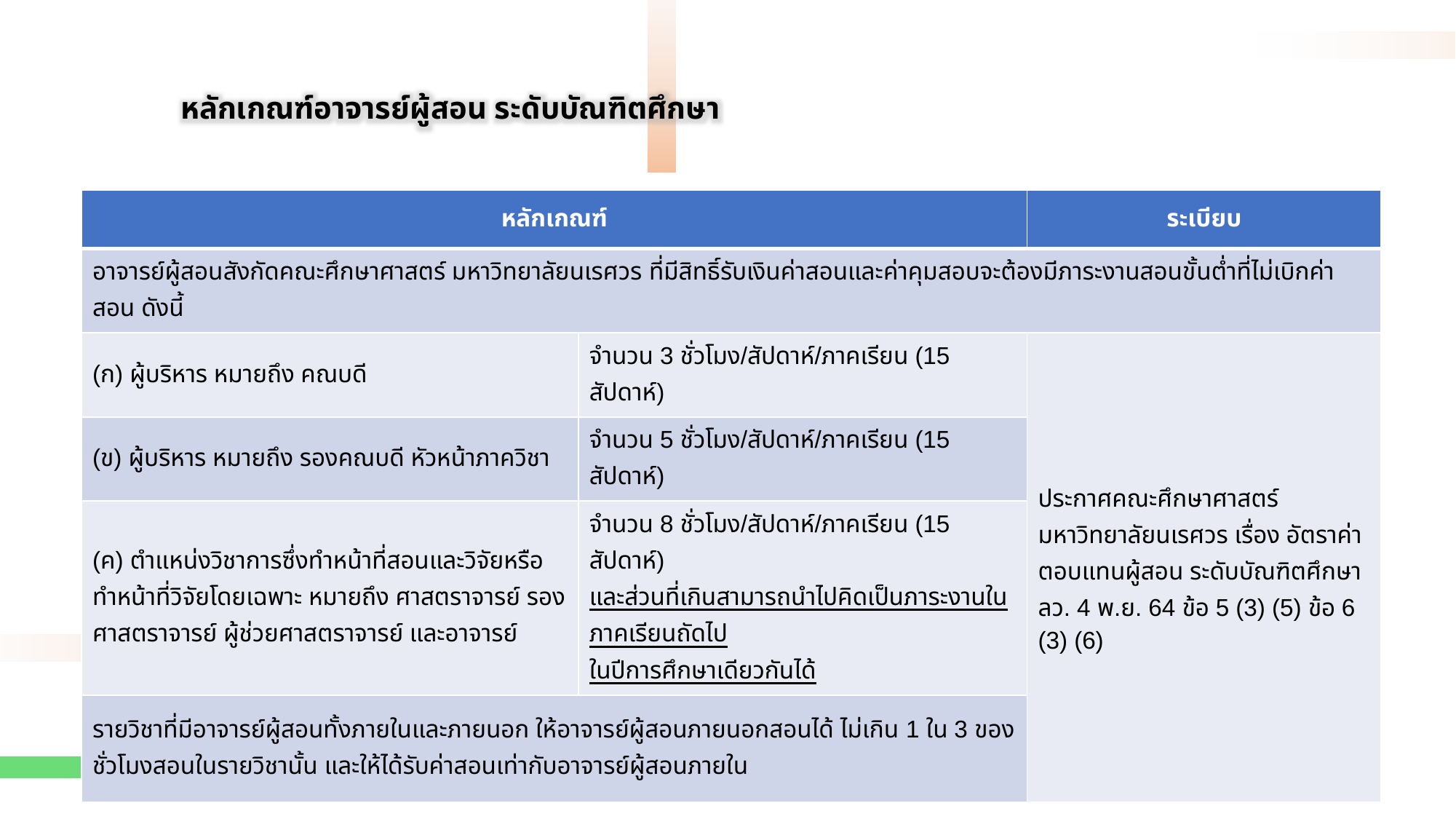

หลักเกณฑ์อาจารย์ผู้สอน ระดับบัณฑิตศึกษา
| หลักเกณฑ์ |  | ระเบียบ |
| --- | --- | --- |
| อาจารย์ผู้สอนสังกัดคณะศึกษาศาสตร์ มหาวิทยาลัยนเรศวร ที่มีสิทธิ์รับเงินค่าสอนและค่าคุมสอบจะต้องมีภาระงานสอนขั้นต่ำที่ไม่เบิกค่าสอน ดังนี้ |  |  |
| (ก) ผู้บริหาร หมายถึง คณบดี | จำนวน 3 ชั่วโมง/สัปดาห์/ภาคเรียน (15 สัปดาห์) | ประกาศคณะศึกษาศาสตร์ มหาวิทยาลัยนเรศวร เรื่อง อัตราค่าตอบแทนผู้สอน ระดับบัณฑิตศึกษา ลว. 4 พ.ย. 64 ข้อ 5 (3) (5) ข้อ 6 (3) (6) |
| (ข) ผู้บริหาร หมายถึง รองคณบดี หัวหน้าภาควิชา | จำนวน 5 ชั่วโมง/สัปดาห์/ภาคเรียน (15 สัปดาห์) |  |
| (ค) ตำแหน่งวิชาการซึ่งทำหน้าที่สอนและวิจัยหรือทำหน้าที่วิจัยโดยเฉพาะ หมายถึง ศาสตราจารย์ รองศาสตราจารย์ ผู้ช่วยศาสตราจารย์ และอาจารย์ | จำนวน 8 ชั่วโมง/สัปดาห์/ภาคเรียน (15 สัปดาห์) และส่วนที่เกินสามารถนำไปคิดเป็นภาระงานในภาคเรียนถัดไป ในปีการศึกษาเดียวกันได้ |  |
| รายวิชาที่มีอาจารย์ผู้สอนทั้งภายในและภายนอก ให้อาจารย์ผู้สอนภายนอกสอนได้ ไม่เกิน 1 ใน 3 ของชั่วโมงสอนในรายวิชานั้น และให้ได้รับค่าสอนเท่ากับอาจารย์ผู้สอนภายใน |  |  |